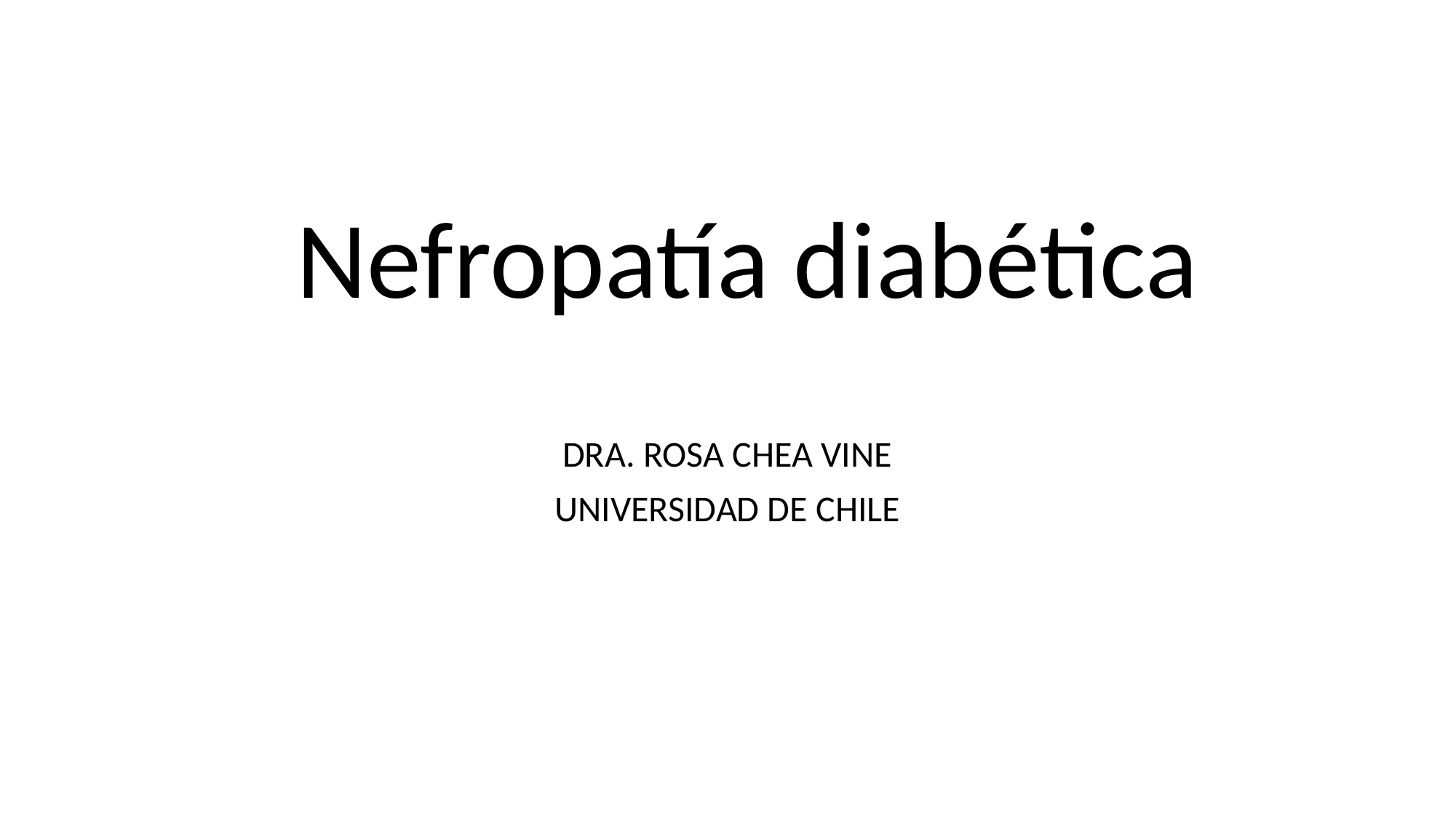

# Nefropatía diabética
DRA. ROSA CHEA VINE
UNIVERSIDAD DE CHILE